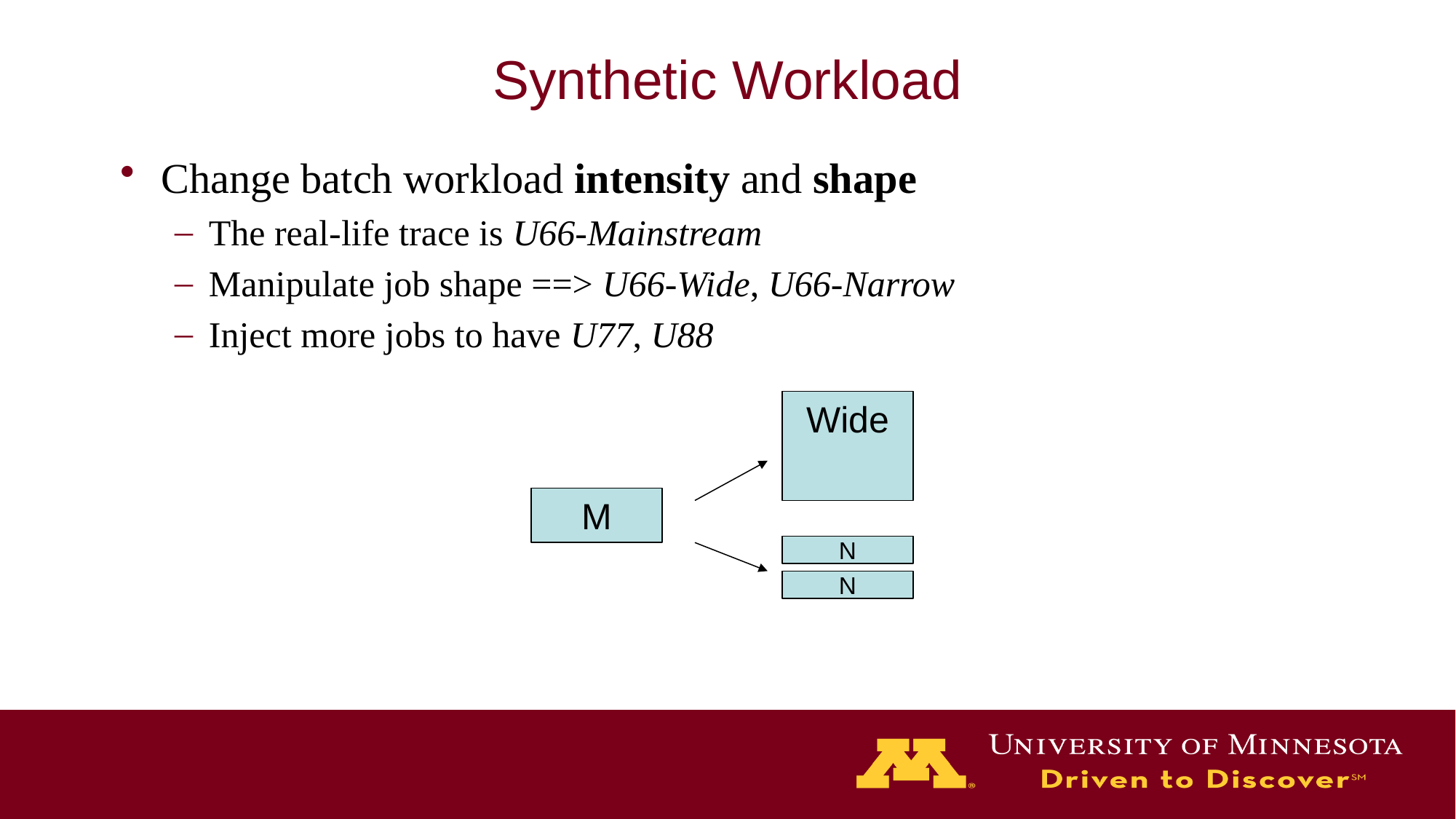

# Synthetic Workload
Change batch workload intensity and shape
The real-life trace is U66-Mainstream
Manipulate job shape ==> U66-Wide, U66-Narrow
Inject more jobs to have U77, U88
Wide
M
N
N